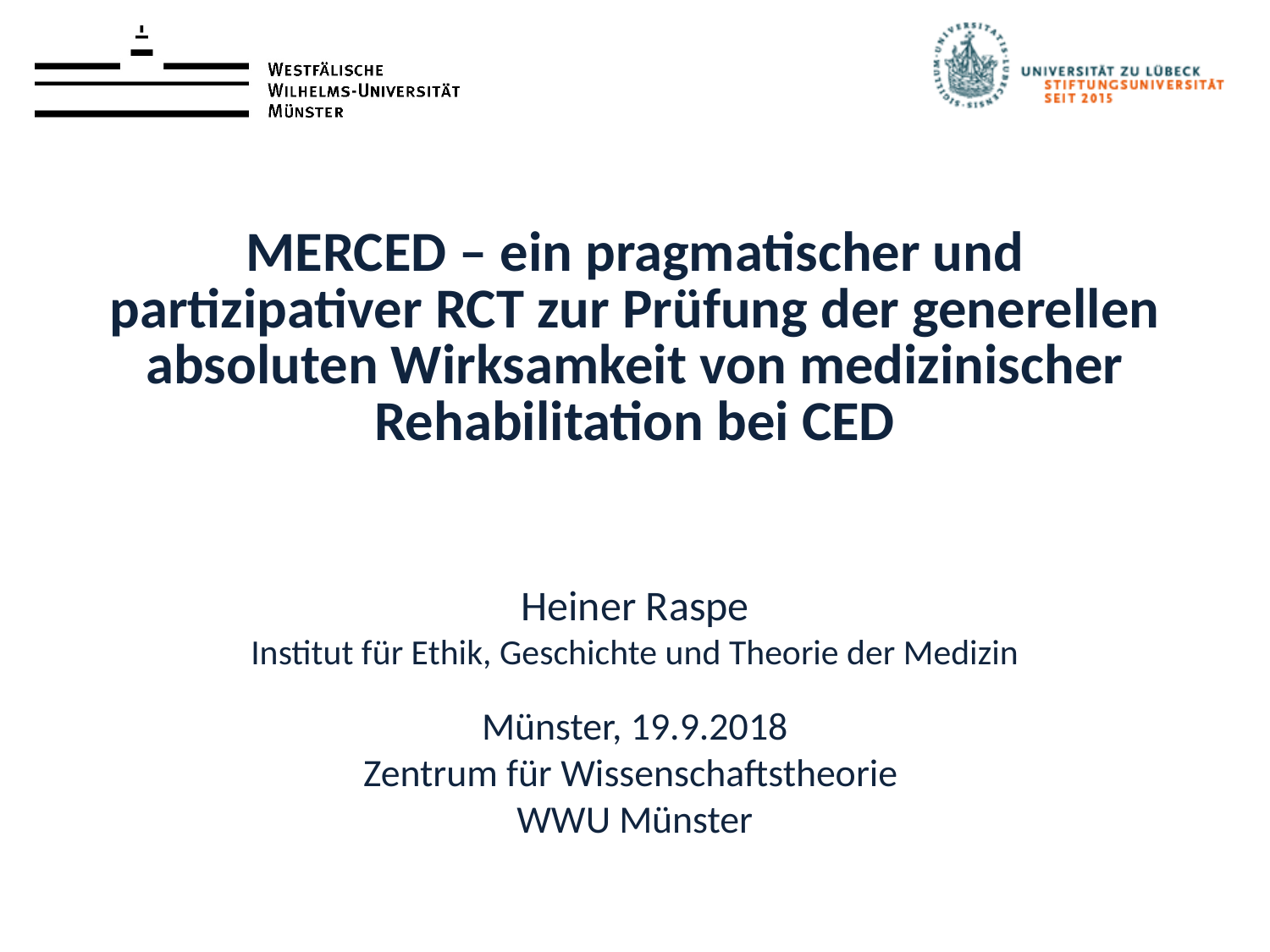

# MERCED – ein pragmatischer und partizipativer RCT zur Prüfung der generellen absoluten Wirksamkeit von medizinischer Rehabilitation bei CED
Heiner Raspe
Institut für Ethik, Geschichte und Theorie der Medizin

Münster, 19.9.2018
Zentrum für Wissenschaftstheorie
WWU Münster